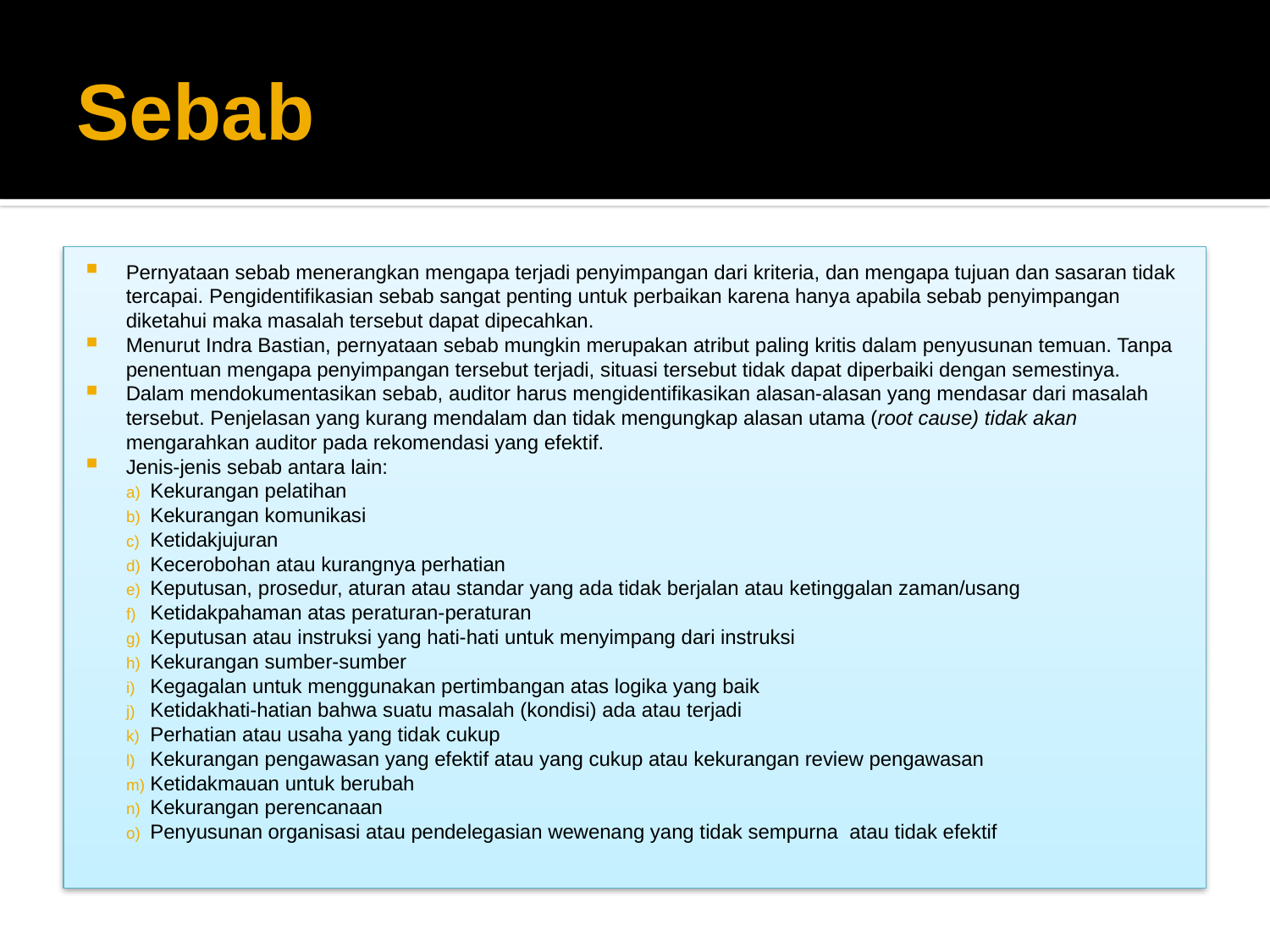

# Sebab
Pernyataan sebab menerangkan mengapa terjadi penyimpangan dari kriteria, dan mengapa tujuan dan sasaran tidak tercapai. Pengidentifikasian sebab sangat penting untuk perbaikan karena hanya apabila sebab penyimpangan diketahui maka masalah tersebut dapat dipecahkan.
Menurut Indra Bastian, pernyataan sebab mungkin merupakan atribut paling kritis dalam penyusunan temuan. Tanpa penentuan mengapa penyimpangan tersebut terjadi, situasi tersebut tidak dapat diperbaiki dengan semestinya.
Dalam mendokumentasikan sebab, auditor harus mengidentifikasikan alasan-alasan yang mendasar dari masalah tersebut. Penjelasan yang kurang mendalam dan tidak mengungkap alasan utama (root cause) tidak akan mengarahkan auditor pada rekomendasi yang efektif.
Jenis-jenis sebab antara lain:
Kekurangan pelatihan
Kekurangan komunikasi
Ketidakjujuran
Kecerobohan atau kurangnya perhatian
Keputusan, prosedur, aturan atau standar yang ada tidak berjalan atau ketinggalan zaman/usang
Ketidakpahaman atas peraturan-peraturan
Keputusan atau instruksi yang hati-hati untuk menyimpang dari instruksi
Kekurangan sumber-sumber
Kegagalan untuk menggunakan pertimbangan atas logika yang baik
Ketidakhati-hatian bahwa suatu masalah (kondisi) ada atau terjadi
Perhatian atau usaha yang tidak cukup
Kekurangan pengawasan yang efektif atau yang cukup atau kekurangan review pengawasan
Ketidakmauan untuk berubah
Kekurangan perencanaan
Penyusunan organisasi atau pendelegasian wewenang yang tidak sempurna  atau tidak efektif